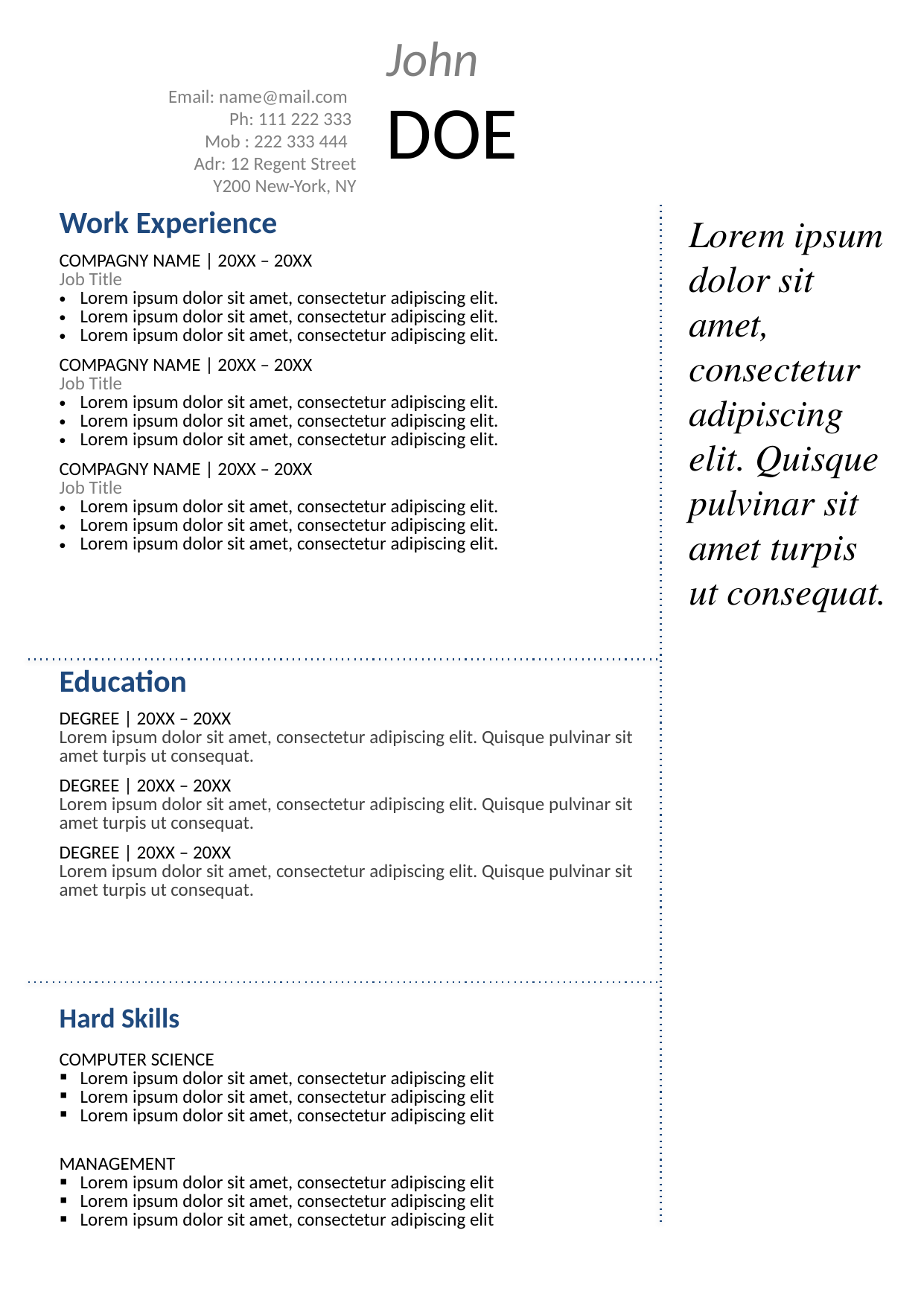

John
Email: name@mail.com
Ph: 111 222 333
Mob : 222 333 444
Adr: 12 Regent Street
Y200 New-York, NY
DOE
Lorem ipsum dolor sit amet, consectetur adipiscing elit. Quisque pulvinar sit amet turpis ut consequat.
| Work Experience |
| --- |
| COMPAGNY NAME | 20XX – 20XX Job Title Lorem ipsum dolor sit amet, consectetur adipiscing elit. Lorem ipsum dolor sit amet, consectetur adipiscing elit. Lorem ipsum dolor sit amet, consectetur adipiscing elit. |
| COMPAGNY NAME | 20XX – 20XX Job Title Lorem ipsum dolor sit amet, consectetur adipiscing elit. Lorem ipsum dolor sit amet, consectetur adipiscing elit. Lorem ipsum dolor sit amet, consectetur adipiscing elit. |
| COMPAGNY NAME | 20XX – 20XX Job Title Lorem ipsum dolor sit amet, consectetur adipiscing elit. Lorem ipsum dolor sit amet, consectetur adipiscing elit. Lorem ipsum dolor sit amet, consectetur adipiscing elit. |
| Education |
| --- |
| DEGREE | 20XX – 20XX Lorem ipsum dolor sit amet, consectetur adipiscing elit. Quisque pulvinar sit amet turpis ut consequat. |
| DEGREE | 20XX – 20XX Lorem ipsum dolor sit amet, consectetur adipiscing elit. Quisque pulvinar sit amet turpis ut consequat. |
| DEGREE | 20XX – 20XX Lorem ipsum dolor sit amet, consectetur adipiscing elit. Quisque pulvinar sit amet turpis ut consequat. |
| Hard Skills |
| --- |
| COMPUTER SCIENCE Lorem ipsum dolor sit amet, consectetur adipiscing elit Lorem ipsum dolor sit amet, consectetur adipiscing elit Lorem ipsum dolor sit amet, consectetur adipiscing elit |
| MANAGEMENT Lorem ipsum dolor sit amet, consectetur adipiscing elit Lorem ipsum dolor sit amet, consectetur adipiscing elit Lorem ipsum dolor sit amet, consectetur adipiscing elit |